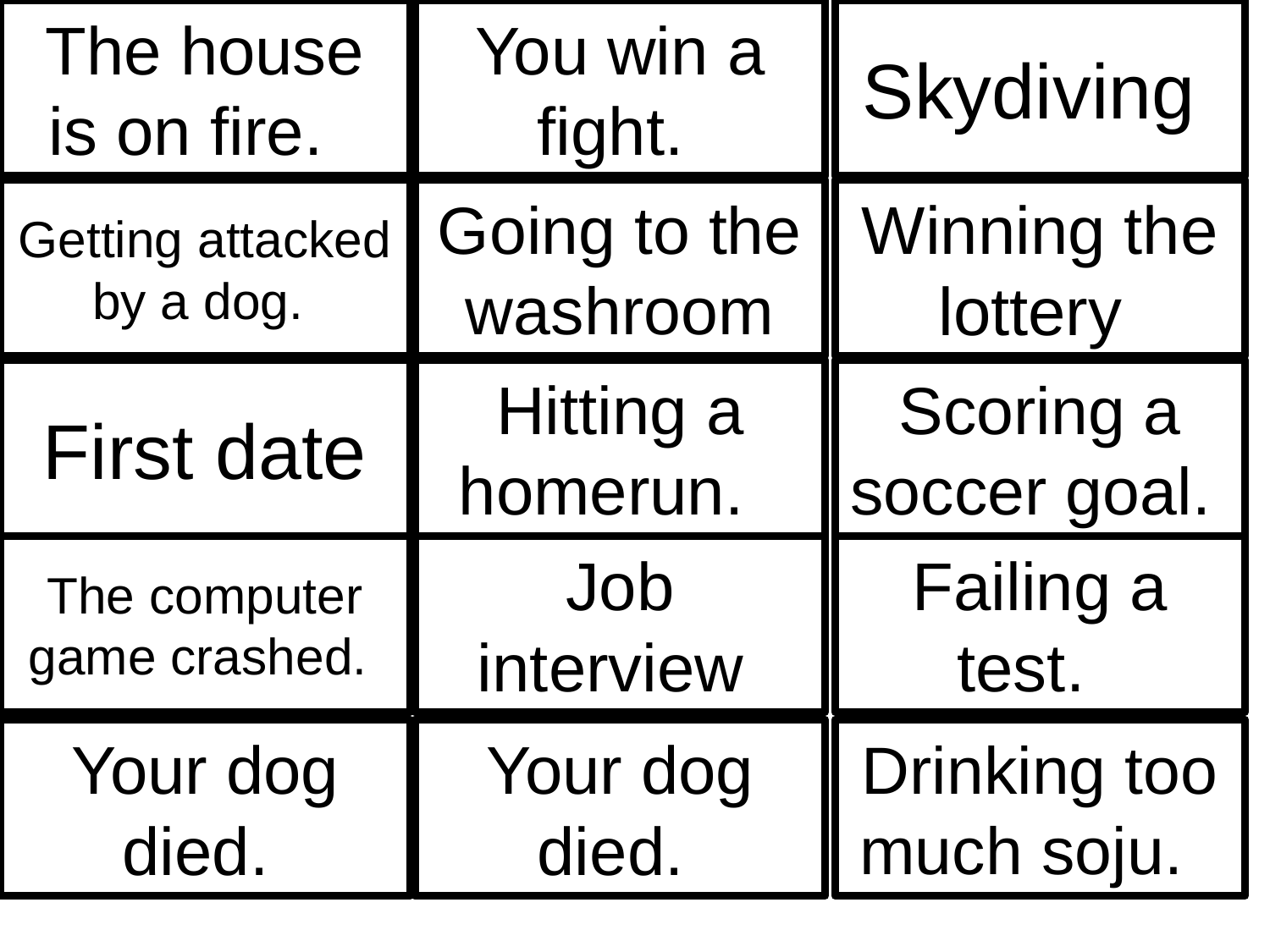

You win a fight.
Skydiving
# The house is on fire.
Going to the washroom
Winning the lottery
Getting attacked by a dog.
Hitting a homerun.
Scoring a soccer goal.
First date
Job interview
Failing a test.
The computer game crashed.

Your dog died.
Drinking too much soju.
Your dog died.